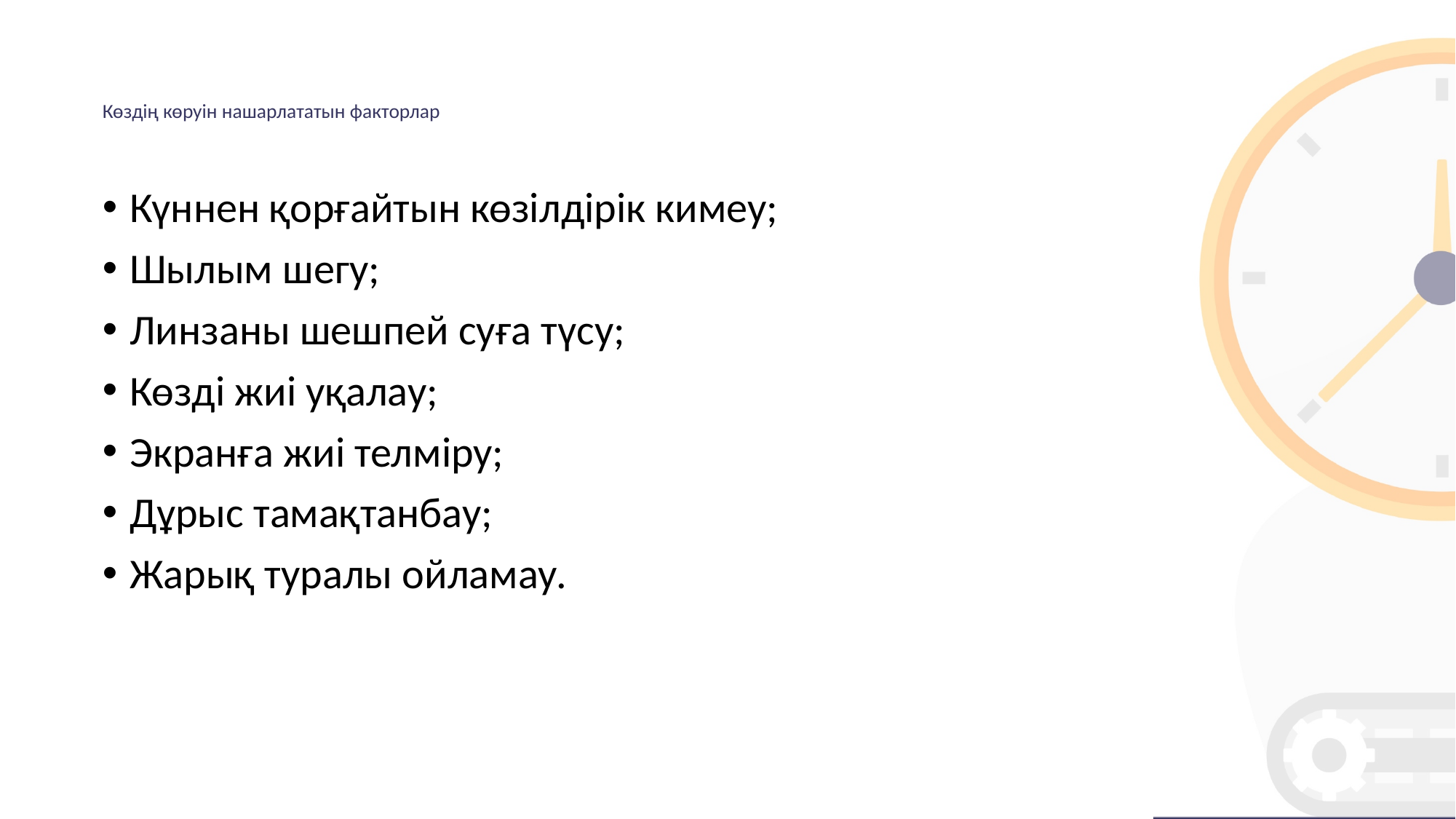

# Көздің көруін нашарлататын факторлар
Күннен қорғайтын көзілдірік кимеу;
Шылым шегу;
Линзаны шешпей суға түсу;
Көзді жиі уқалау;
Экранға жиі телміру;
Дұрыс тамақтанбау;
Жарық туралы ойламау.